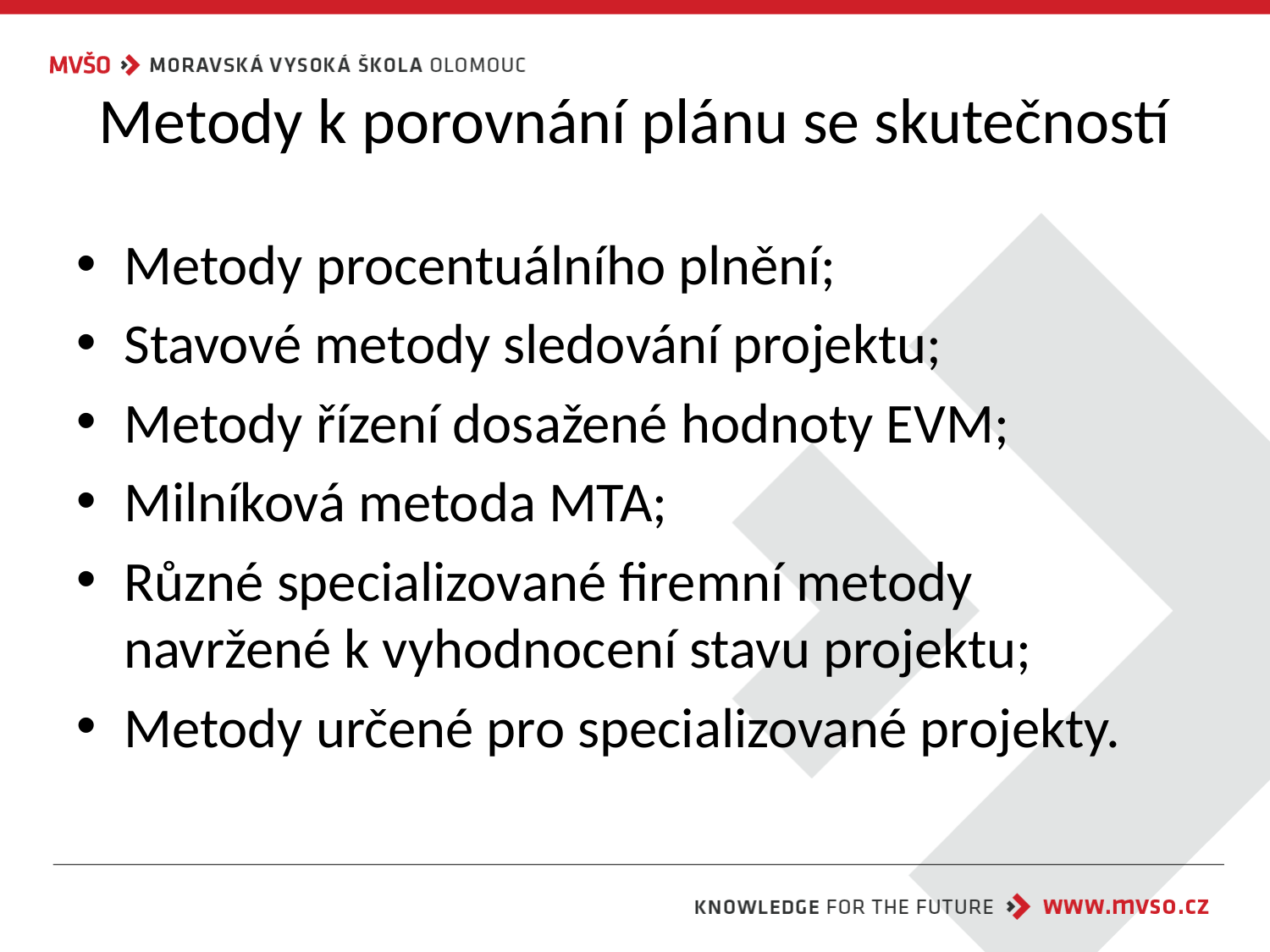

# Metody k porovnání plánu se skutečností
Metody procentuálního plnění;
Stavové metody sledování projektu;
Metody řízení dosažené hodnoty EVM;
Milníková metoda MTA;
Různé specializované firemní metody navržené k vyhodnocení stavu projektu;
Metody určené pro specializované projekty.